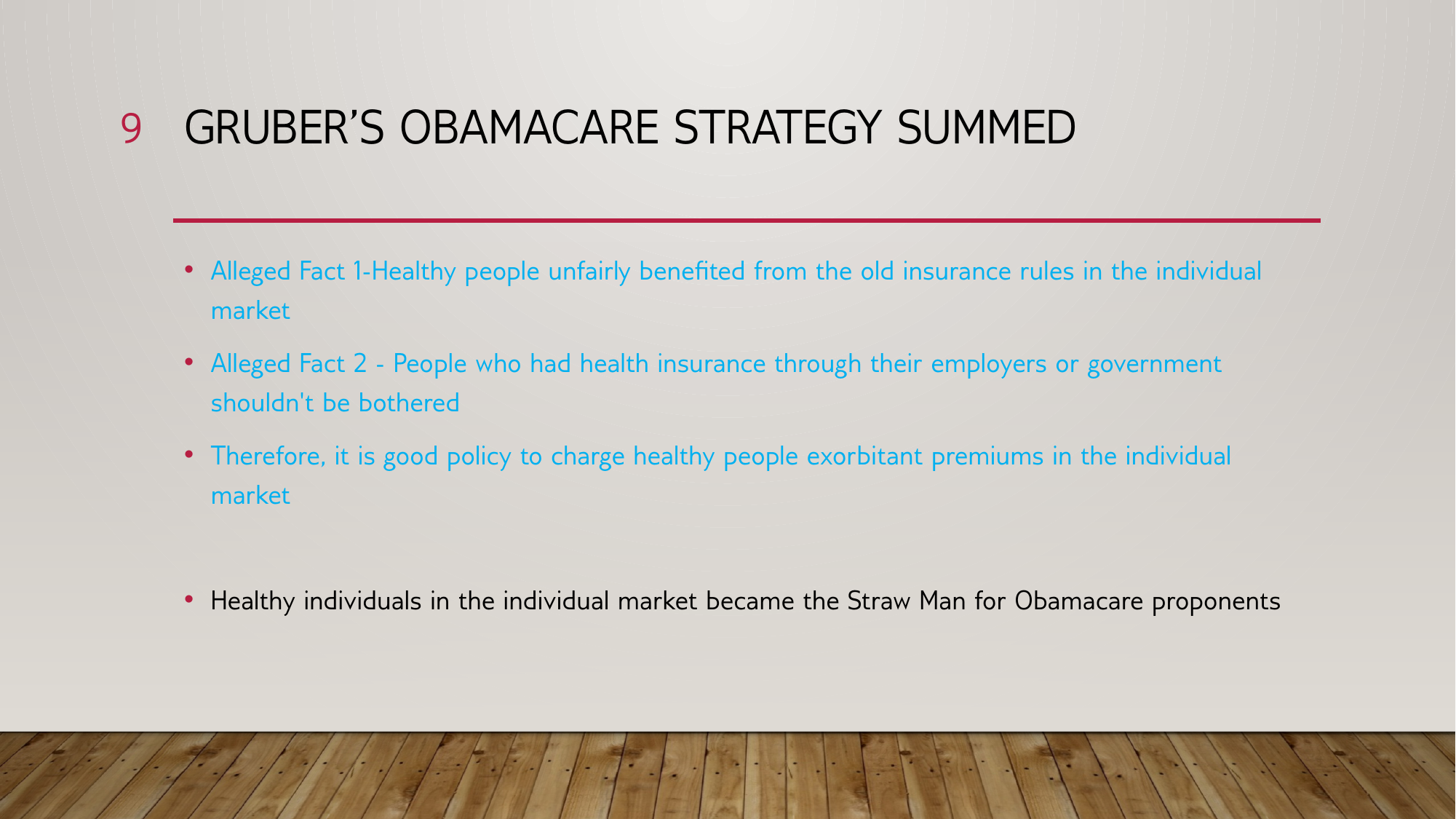

9
# Gruber’s Obamacare Strategy Summed
Alleged Fact 1-Healthy people unfairly benefited from the old insurance rules in the individual market
Alleged Fact 2 - People who had health insurance through their employers or government shouldn't be bothered
Therefore, it is good policy to charge healthy people exorbitant premiums in the individual market

Healthy individuals in the individual market became the Straw Man for Obamacare proponents